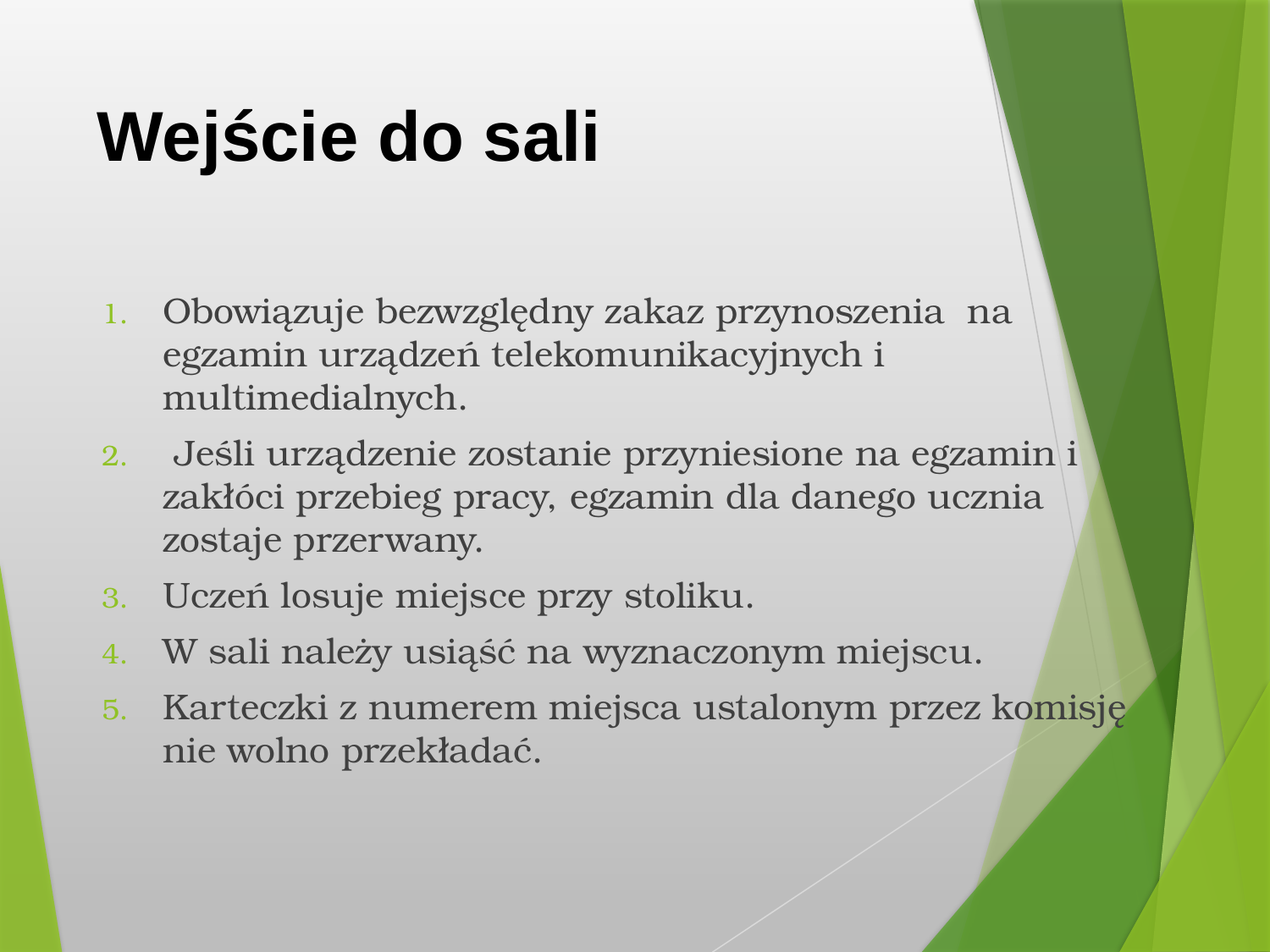

# Wejście do sali
Obowiązuje bezwzględny zakaz przynoszenia  na egzamin urządzeń telekomunikacyjnych i multimedialnych.
 Jeśli urządzenie zostanie przyniesione na egzamin i  zakłóci przebieg pracy, egzamin dla danego ucznia zostaje przerwany.
Uczeń losuje miejsce przy stoliku.
W sali należy usiąść na wyznaczonym miejscu.
Karteczki z numerem miejsca ustalonym przez komisję nie wolno przekładać.